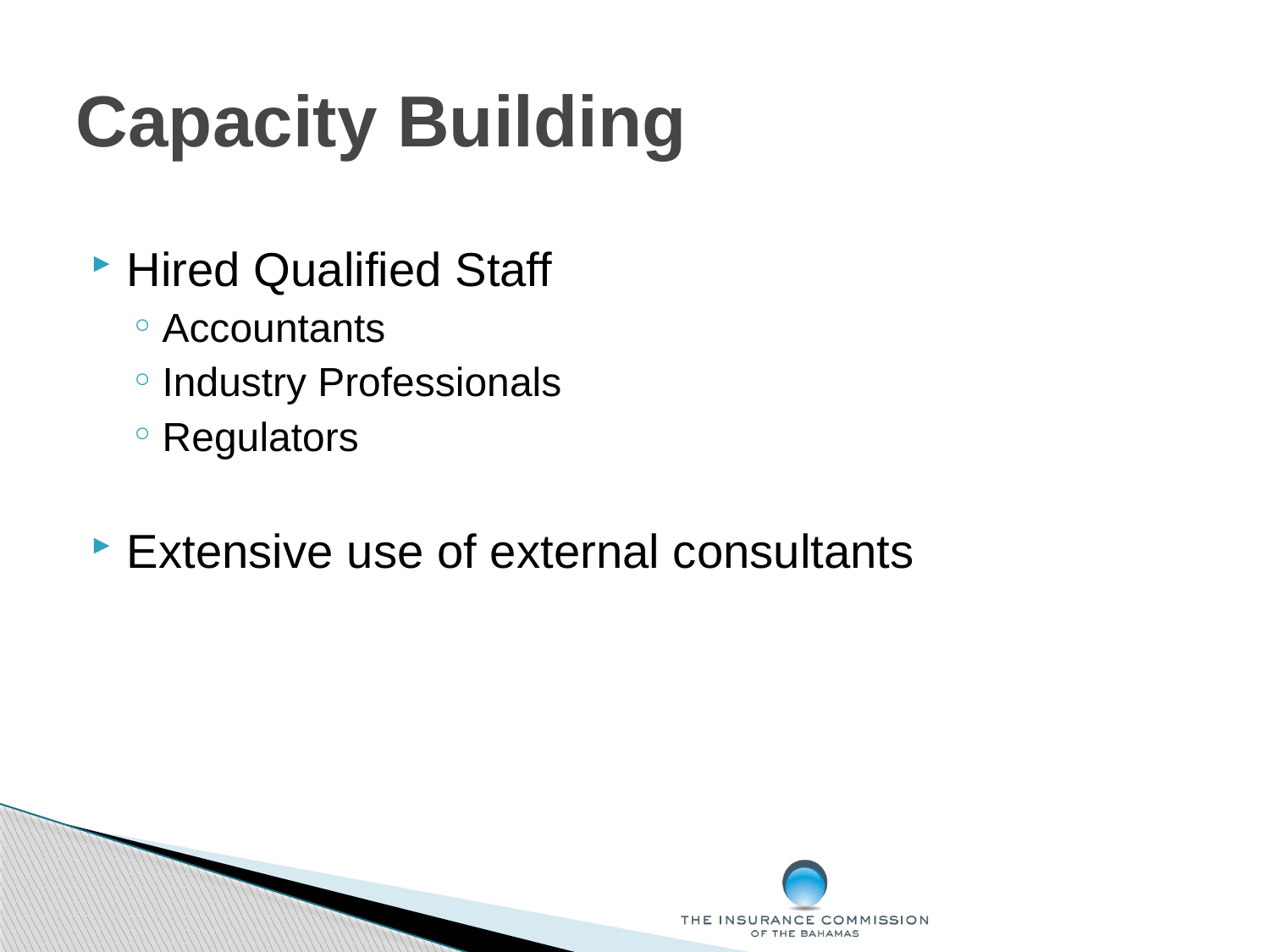

# Capacity Building

Hired Qualified Staff
Accountants
Industry Professionals
Regulators

Extensive use of external consultants